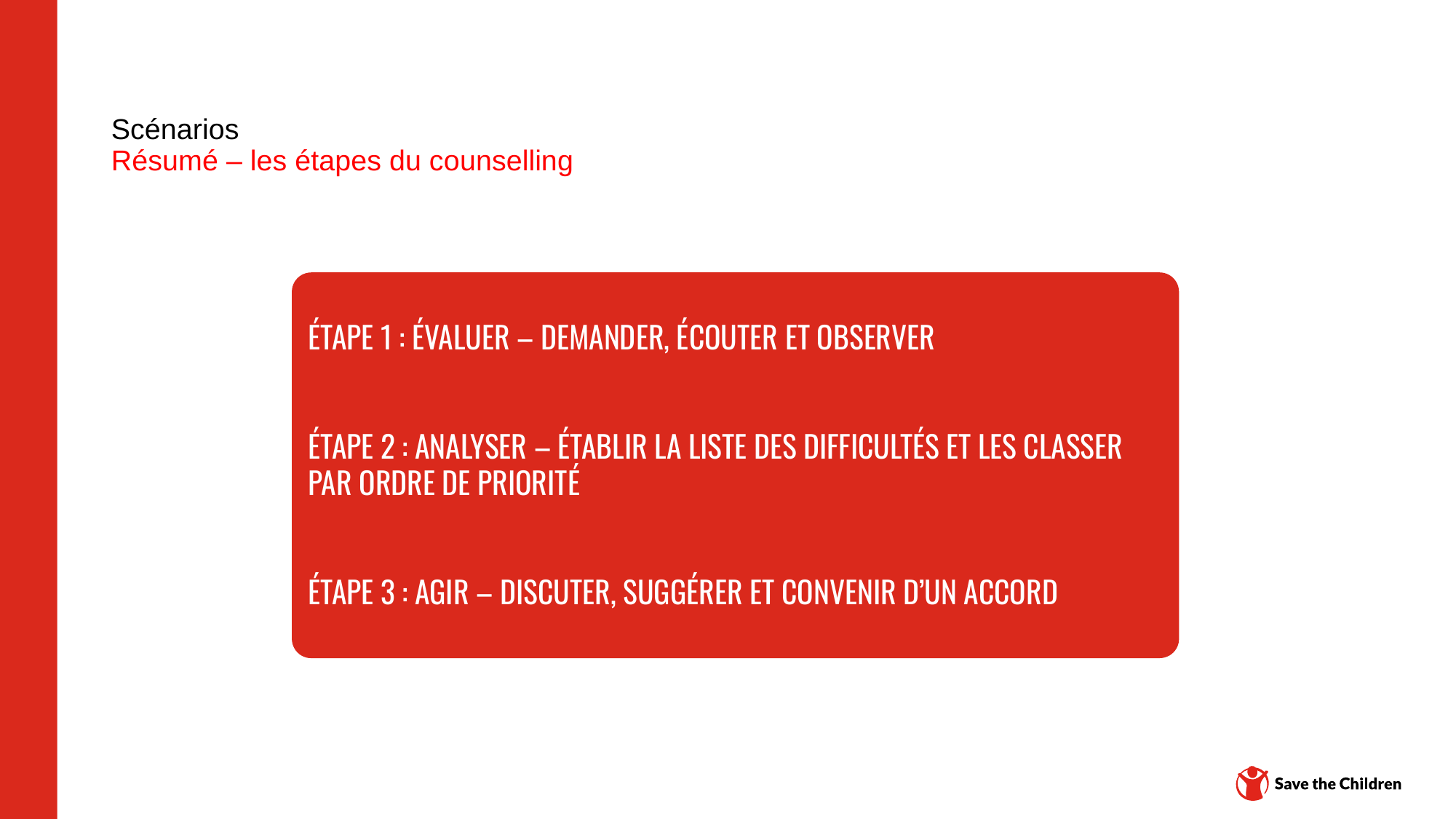

# Scénarios Résumé – les étapes du counselling
Étape 1 : Évaluer – demander, écouter et observer

Étape 2 : Analyser – établir la liste des difficultés et les classer par ordre de priorité

Étape 3 : Agir – discuter, suggérer et convenir d’un accord
Plateforme de contenu : CH1304412